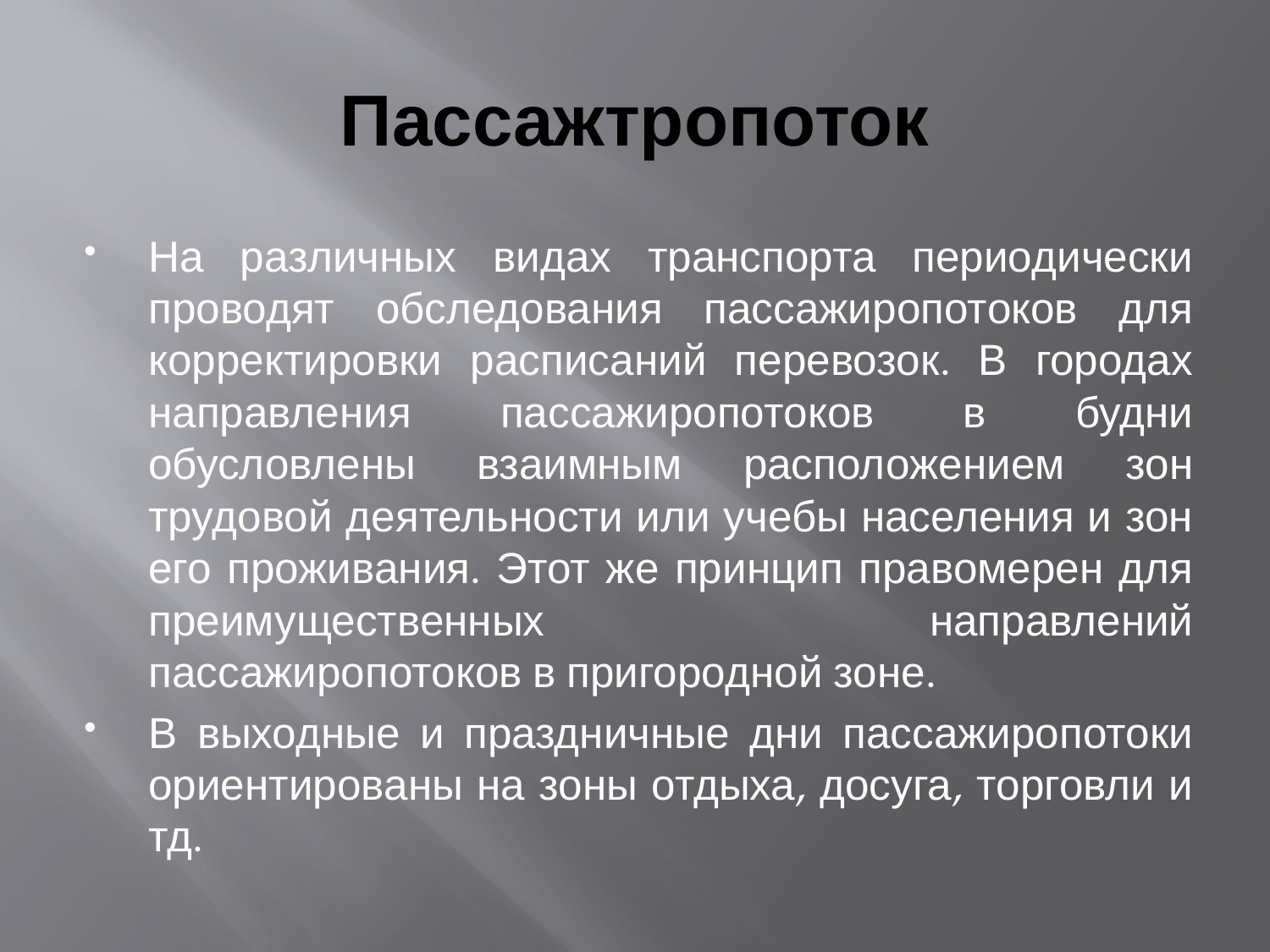

# Пассажтропоток
На различных видах транспорта периодически проводят обследования пассажиропотоков для корректировки расписаний перевозок. В городах направления пассажиропотоков в будни обусловлены взаимным расположением зон трудовой деятельности или учебы населения и зон его проживания. Этот же принцип правомерен для преимущественных направлений пассажиропотоков в пригородной зоне.
В выходные и праздничные дни пассажиропотоки ориентированы на зоны отдыха, досуга, торговли и тд.